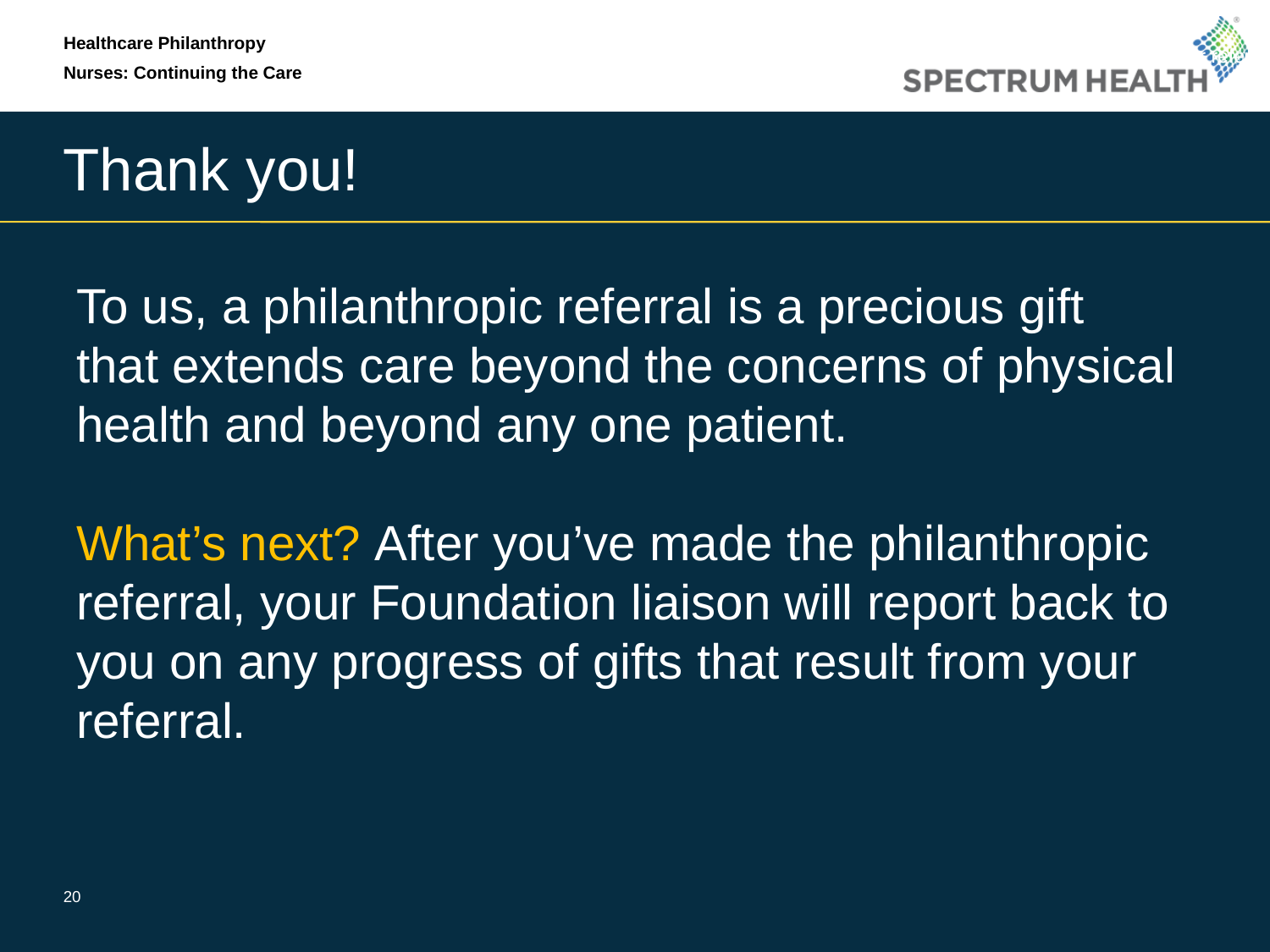

Activity: Referral Practice
Core concept: A philanthropic referral is a precious gift that extends care beyond the concerns of physical health and beyond any one patient.
What’s next? After you’ve made the philanthropic referral, the Foundation will report back to you on any progress of gifts that result from your referral.
Activity: Referral Practice
Core concept: A philanthropic referral is a precious gift that extends care beyond the concerns of physical health and beyond any one patient.
What’s next? After you’ve made the philanthropic referral, the Foundation will report back to you on any progress of gifts that result from your referral.
Healthcare Philanthropy
Nurses: Continuing the Care

# Thank you!
To us, a philanthropic referral is a precious gift that extends care beyond the concerns of physical health and beyond any one patient.

What’s next? After you’ve made the philanthropic referral, your Foundation liaison will report back to you on any progress of gifts that result from your referral.
20